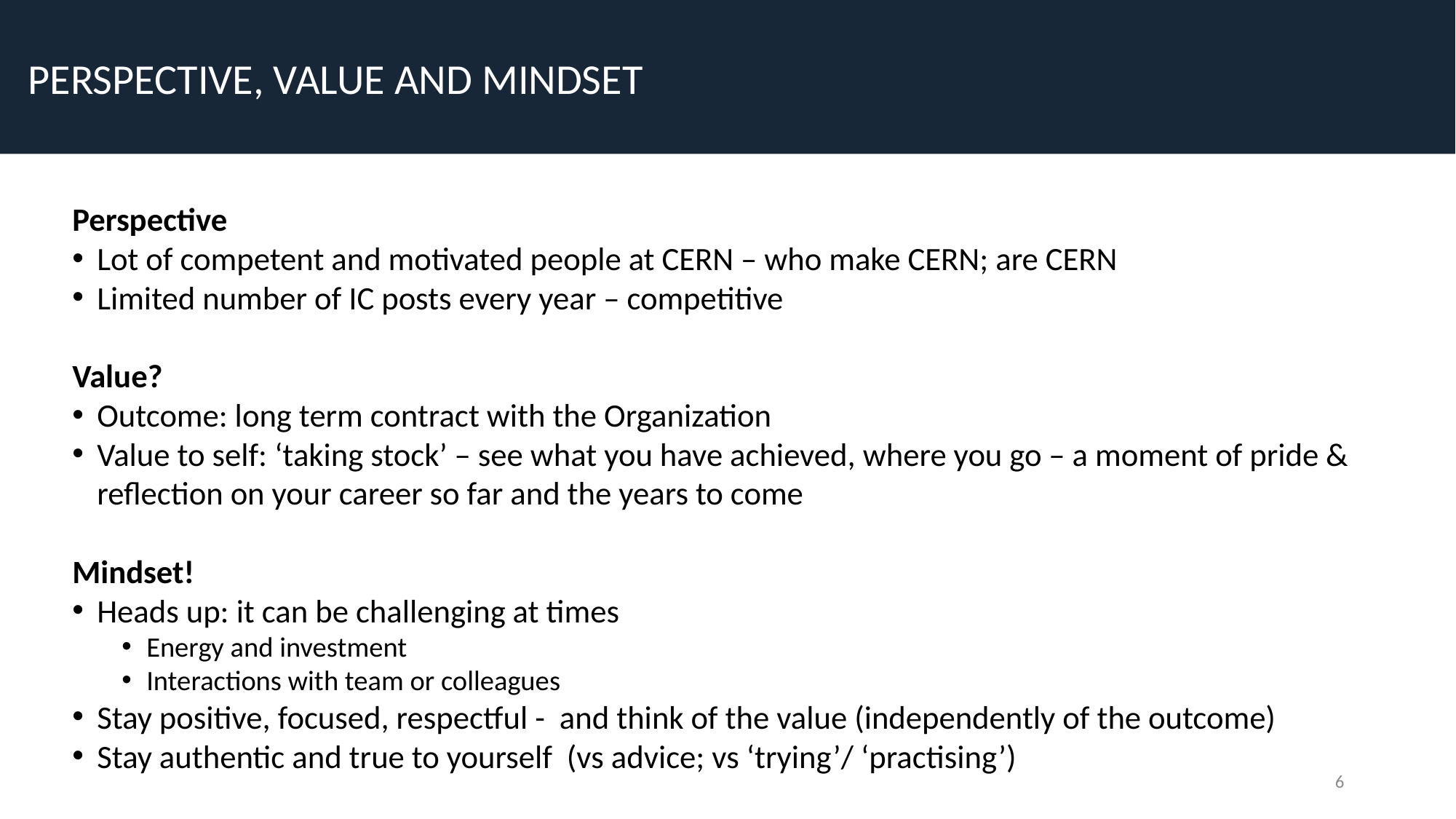

PERSPECTIVE, VALUE AND MINDSET
Perspective
Lot of competent and motivated people at CERN – who make CERN; are CERN
Limited number of IC posts every year – competitive

Value?
Outcome: long term contract with the Organization
Value to self: ‘taking stock’ – see what you have achieved, where you go – a moment of pride & reflection on your career so far and the years to come

Mindset!
Heads up: it can be challenging at times
Energy and investment
Interactions with team or colleagues
Stay positive, focused, respectful -  and think of the value (independently of the outcome)
Stay authentic and true to yourself  (vs advice; vs ‘trying’/ ‘practising’)
6